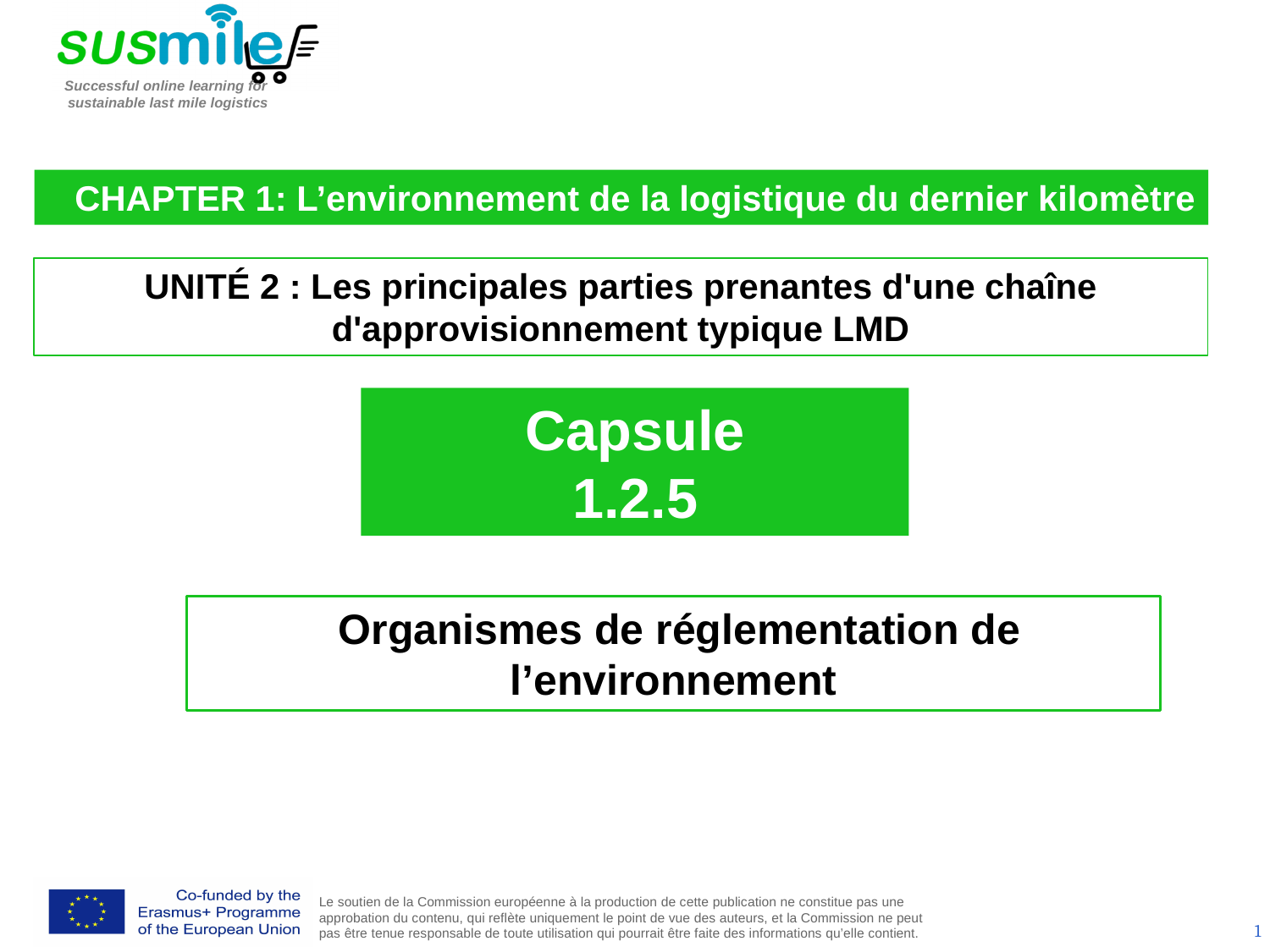

CHAPTER 1: L’environnement de la logistique du dernier kilomètre
UNITÉ 2 : Les principales parties prenantes d'une chaîne d'approvisionnement typique LMD
Capsule
1.2.5
 Organismes de réglementation de l’environnement
1